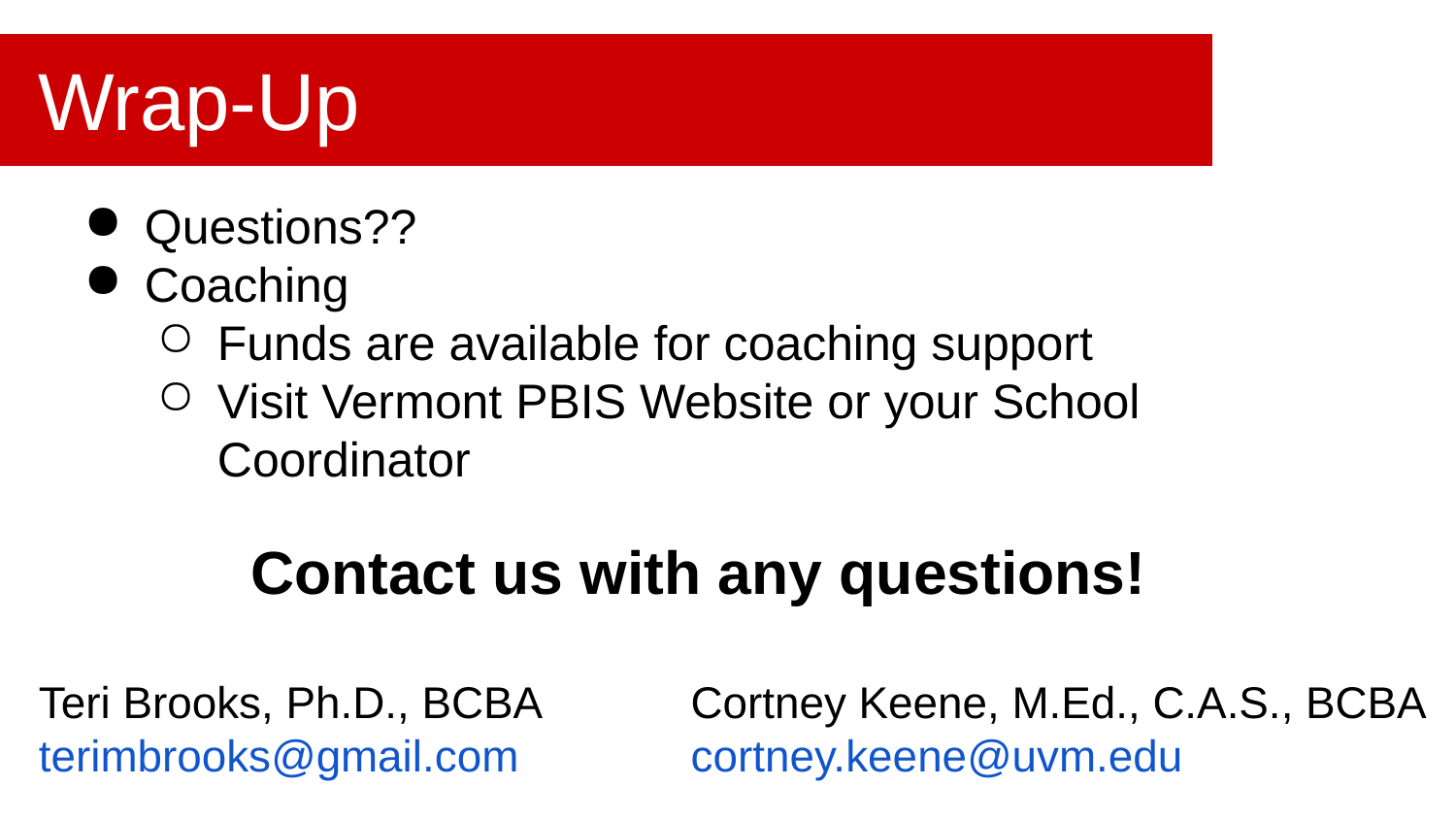

# Wrap-Up
Questions??
Coaching
Funds are available for coaching support
Visit Vermont PBIS Website or your School Coordinator

Contact us with any questions!
Teri Brooks, Ph.D., BCBA
terimbrooks@gmail.com
Cortney Keene, M.Ed., C.A.S., BCBA
cortney.keene@uvm.edu